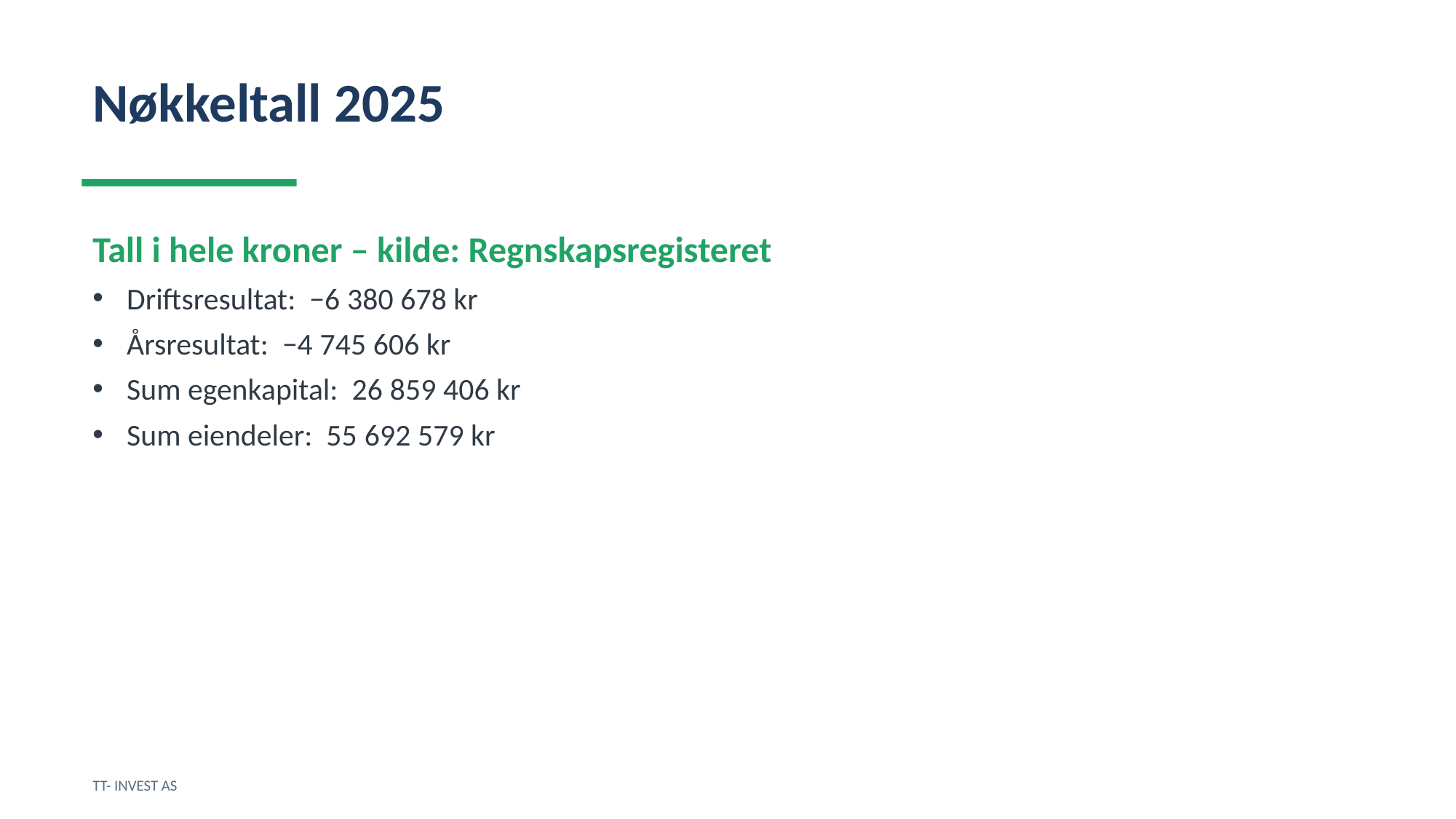

Nøkkeltall 2025

Tall i hele kroner – kilde: Regnskapsregisteret
Driftsresultat:  −6 380 678 kr
Årsresultat:  −4 745 606 kr
Sum egenkapital:  26 859 406 kr
Sum eiendeler:  55 692 579 kr
TT- INVEST AS